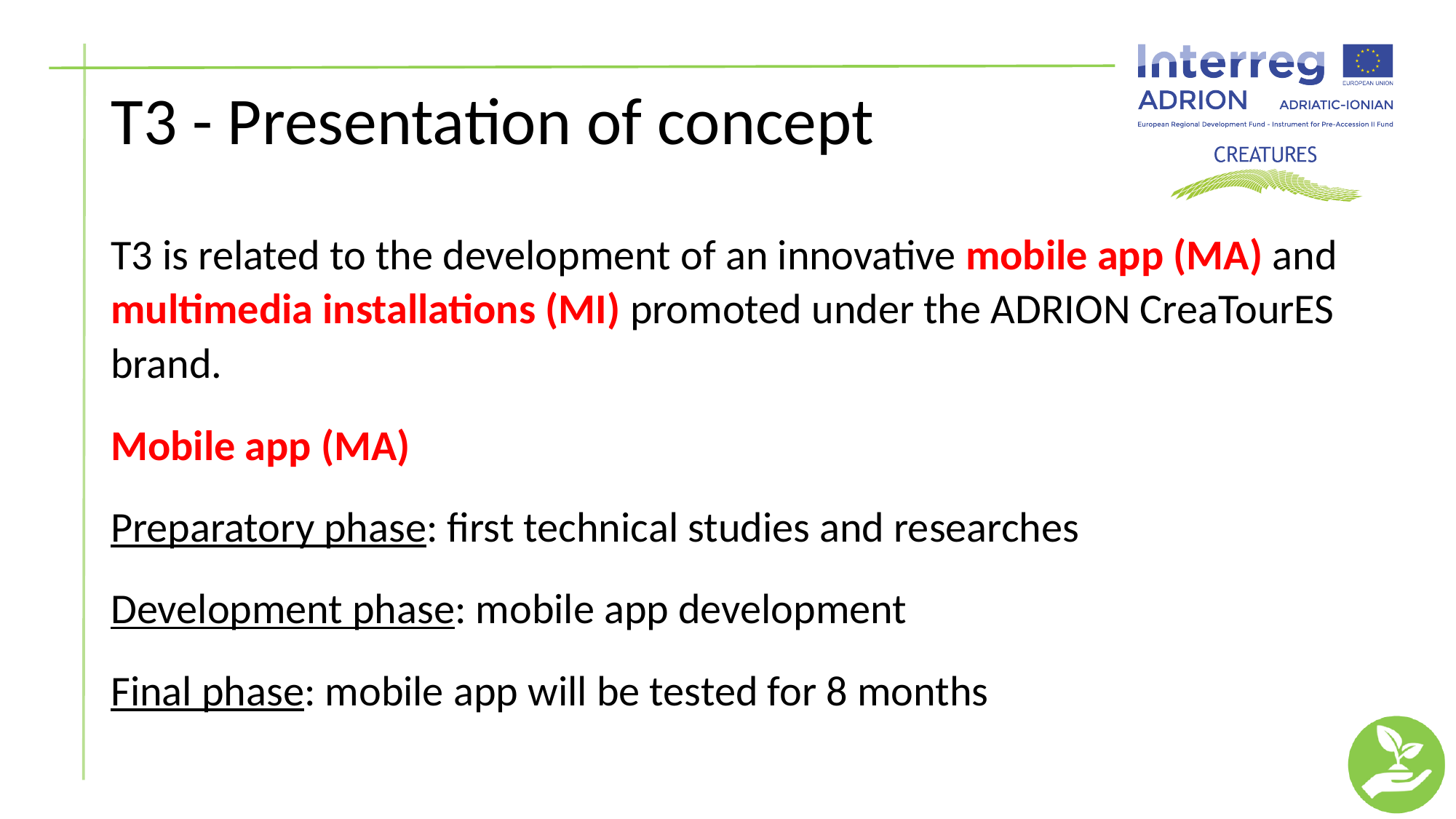

# T3 - Presentation of concept
T3 is related to the development of an innovative mobile app (MA) and multimedia installations (MI) promoted under the ADRION CreaTourES brand.
Mobile app (MA)
Preparatory phase: first technical studies and researches
Development phase: mobile app development
Final phase: mobile app will be tested for 8 months